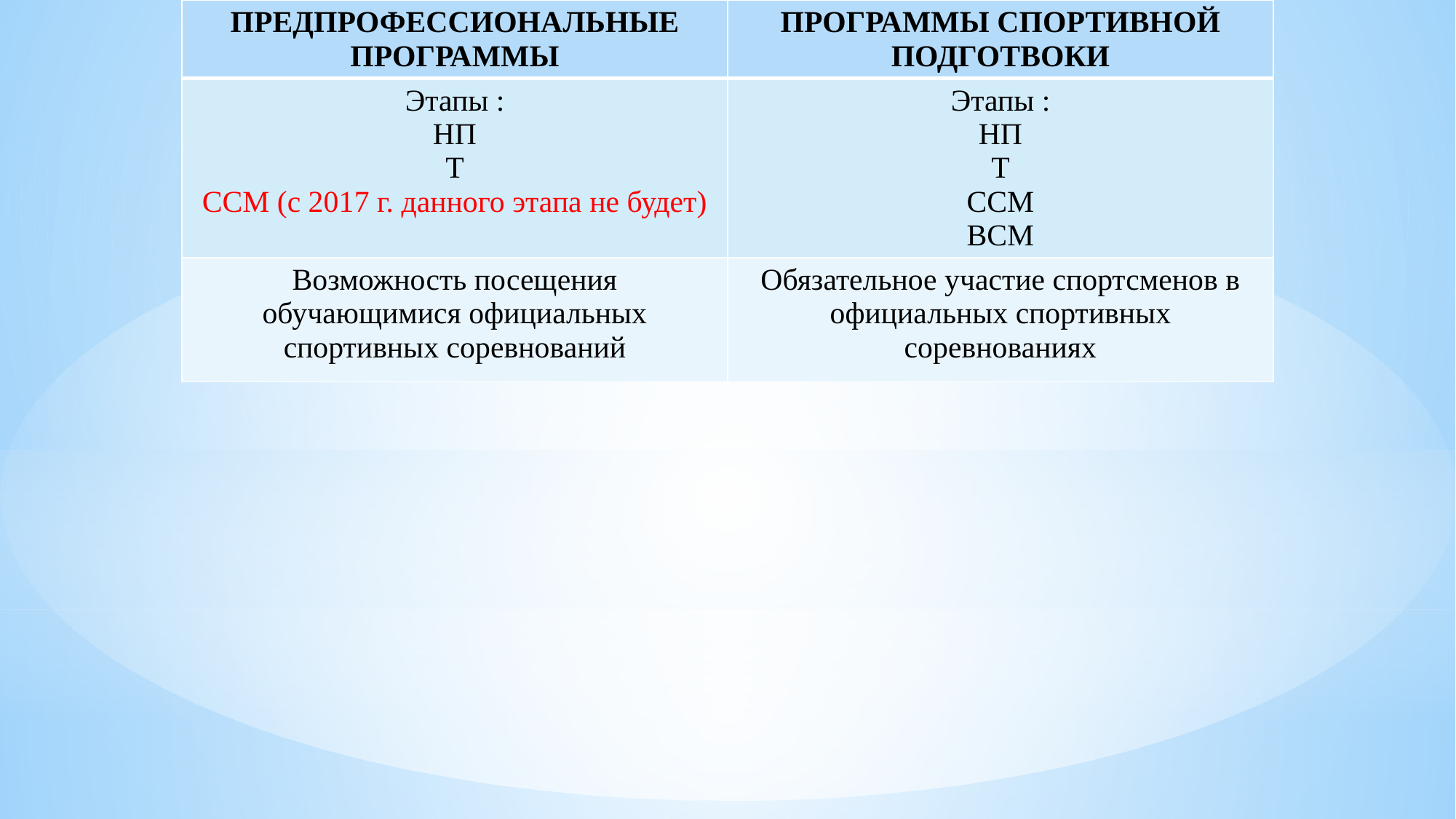

| ПРЕДПРОФЕССИОНАЛЬНЫЕ ПРОГРАММЫ | ПРОГРАММЫ СПОРТИВНОЙ ПОДГОТВОКИ |
| --- | --- |
| Этапы : НП Т ССМ (с 2017 г. данного этапа не будет) | Этапы : НП Т ССМ ВСМ |
| Возможность посещения обучающимися официальных спортивных соревнований | Обязательное участие спортсменов в официальных спортивных соревнованиях |